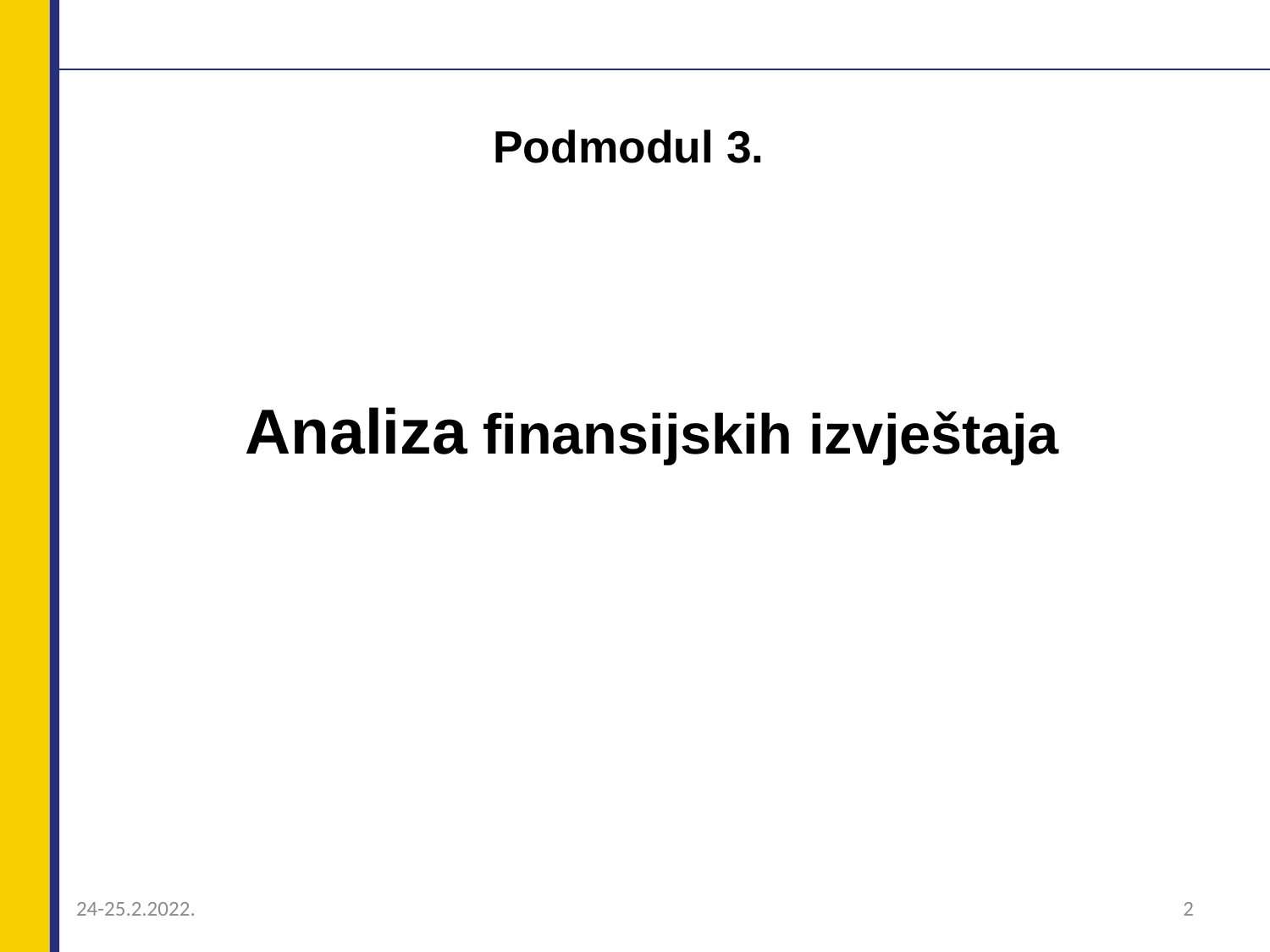

# Podmodul 3.
  Analiza finansijskih izvještaja
24-25.2.2022.
2